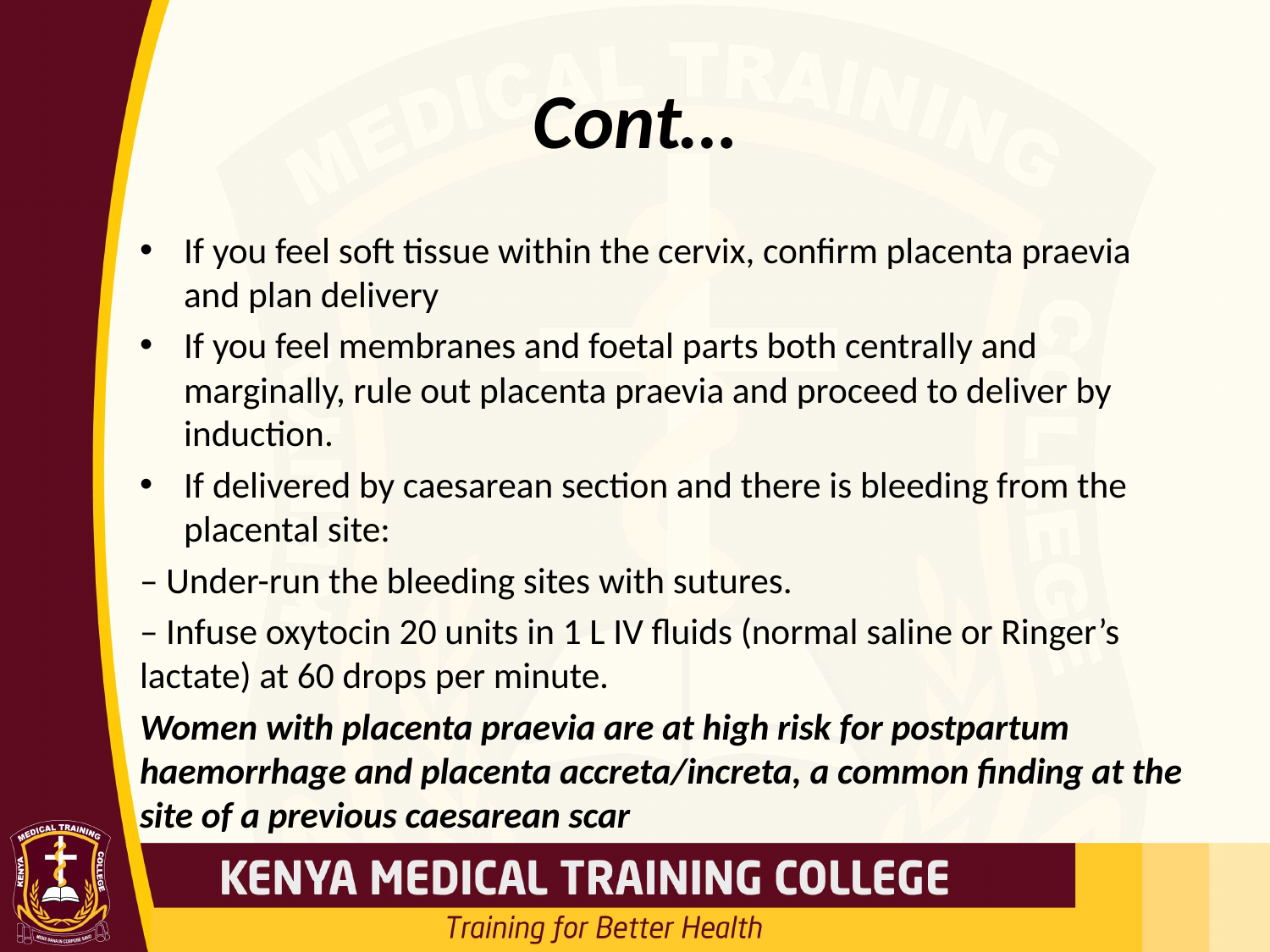

# Cont…

If you feel soft tissue within the cervix, confirm placenta praevia and plan delivery
If you feel membranes and foetal parts both centrally and marginally, rule out placenta praevia and proceed to deliver by induction.
If delivered by caesarean section and there is bleeding from the placental site:
– Under-run the bleeding sites with sutures.
– Infuse oxytocin 20 units in 1 L IV fluids (normal saline or Ringer’s lactate) at 60 drops per minute.
Women with placenta praevia are at high risk for postpartum haemorrhage and placenta accreta/increta, a common finding at the site of a previous caesarean scar